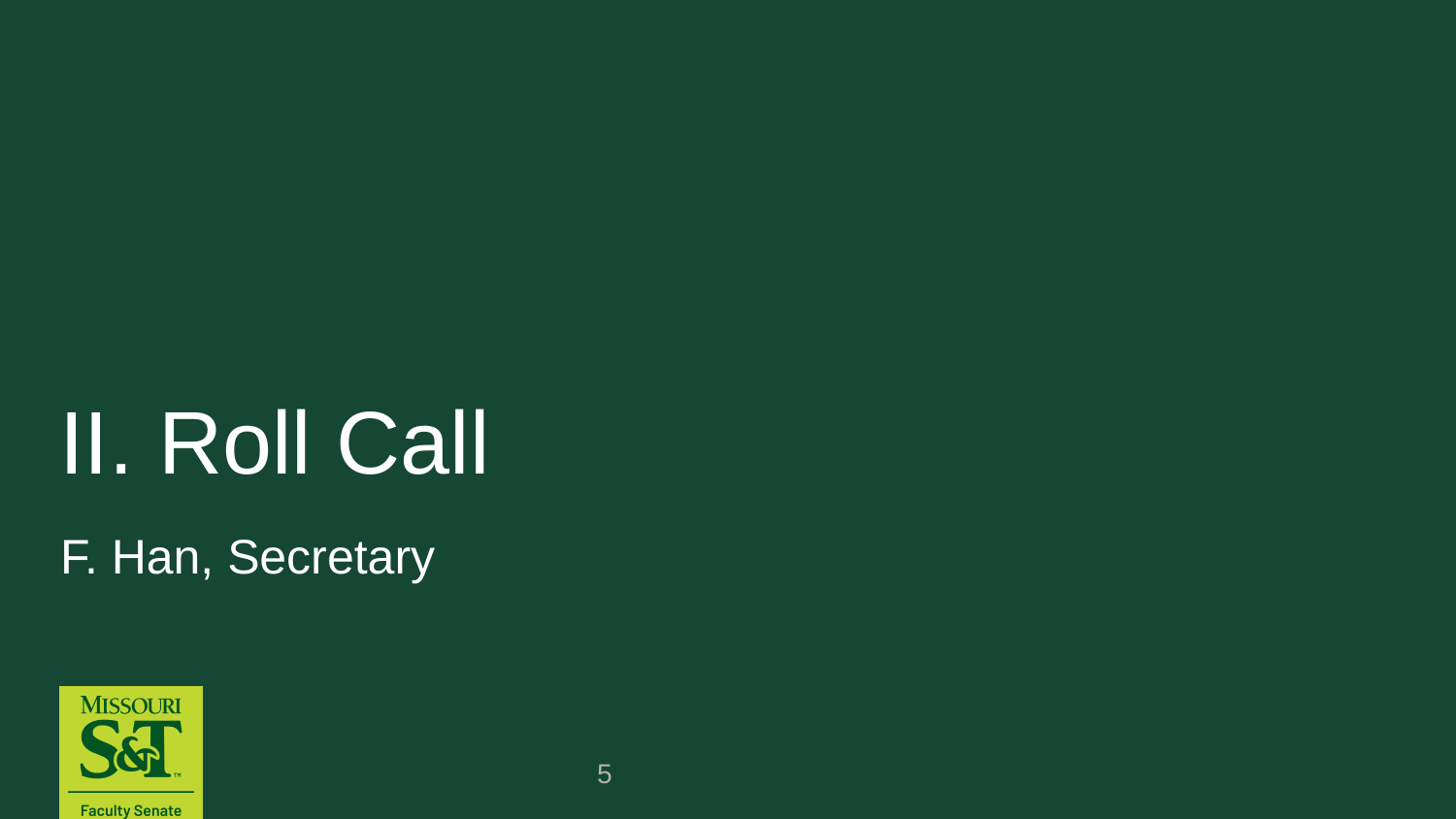

# II. Roll Call
F. Han, Secretary
5